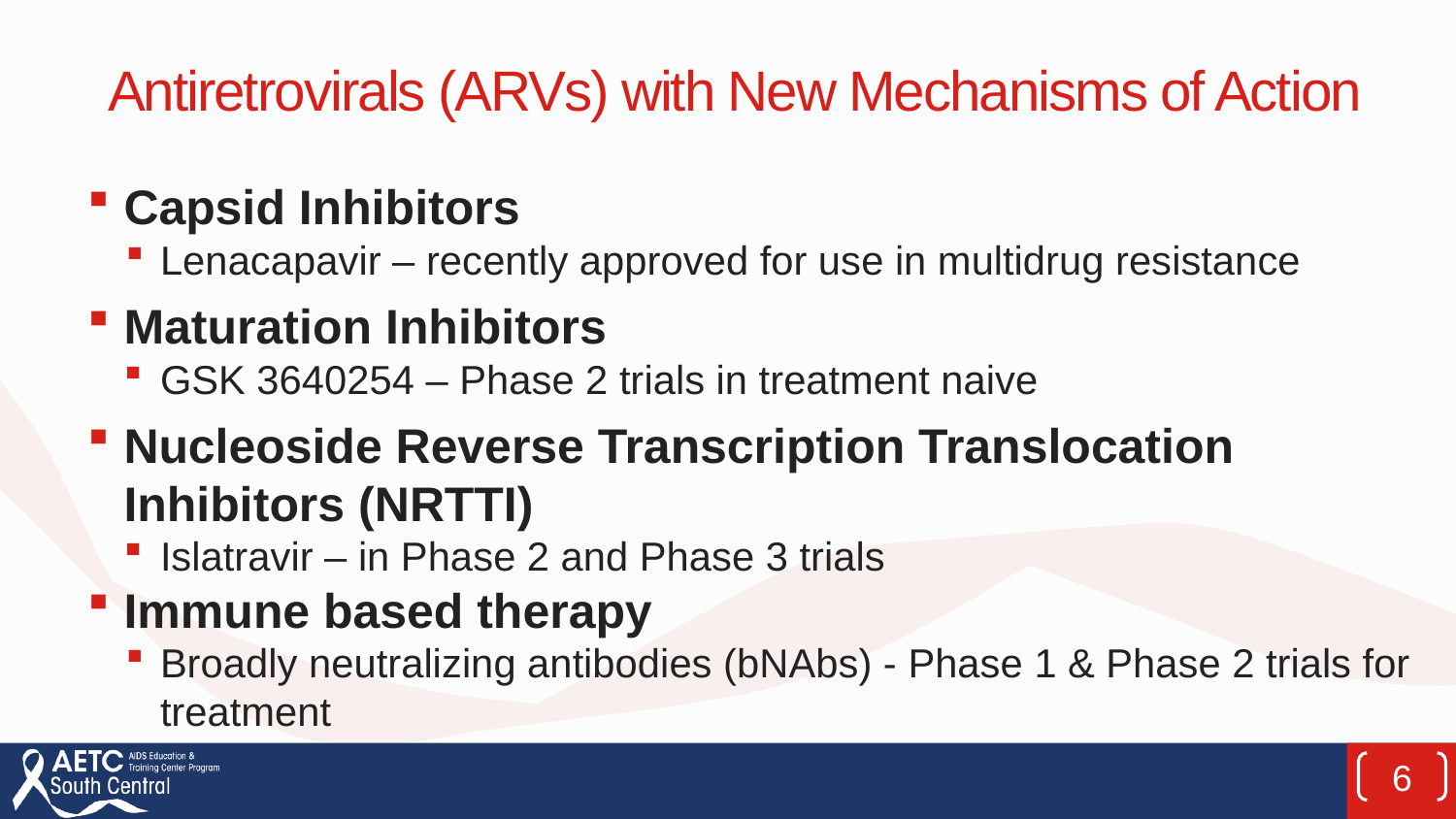

# Antiretrovirals (ARVs) with New Mechanisms of Action
Capsid Inhibitors
Lenacapavir – recently approved for use in multidrug resistance
Maturation Inhibitors
GSK 3640254 – Phase 2 trials in treatment naive
Nucleoside Reverse Transcription Translocation Inhibitors (NRTTI)
Islatravir – in Phase 2 and Phase 3 trials
Immune based therapy
Broadly neutralizing antibodies (bNAbs) - Phase 1 & Phase 2 trials for treatment
6